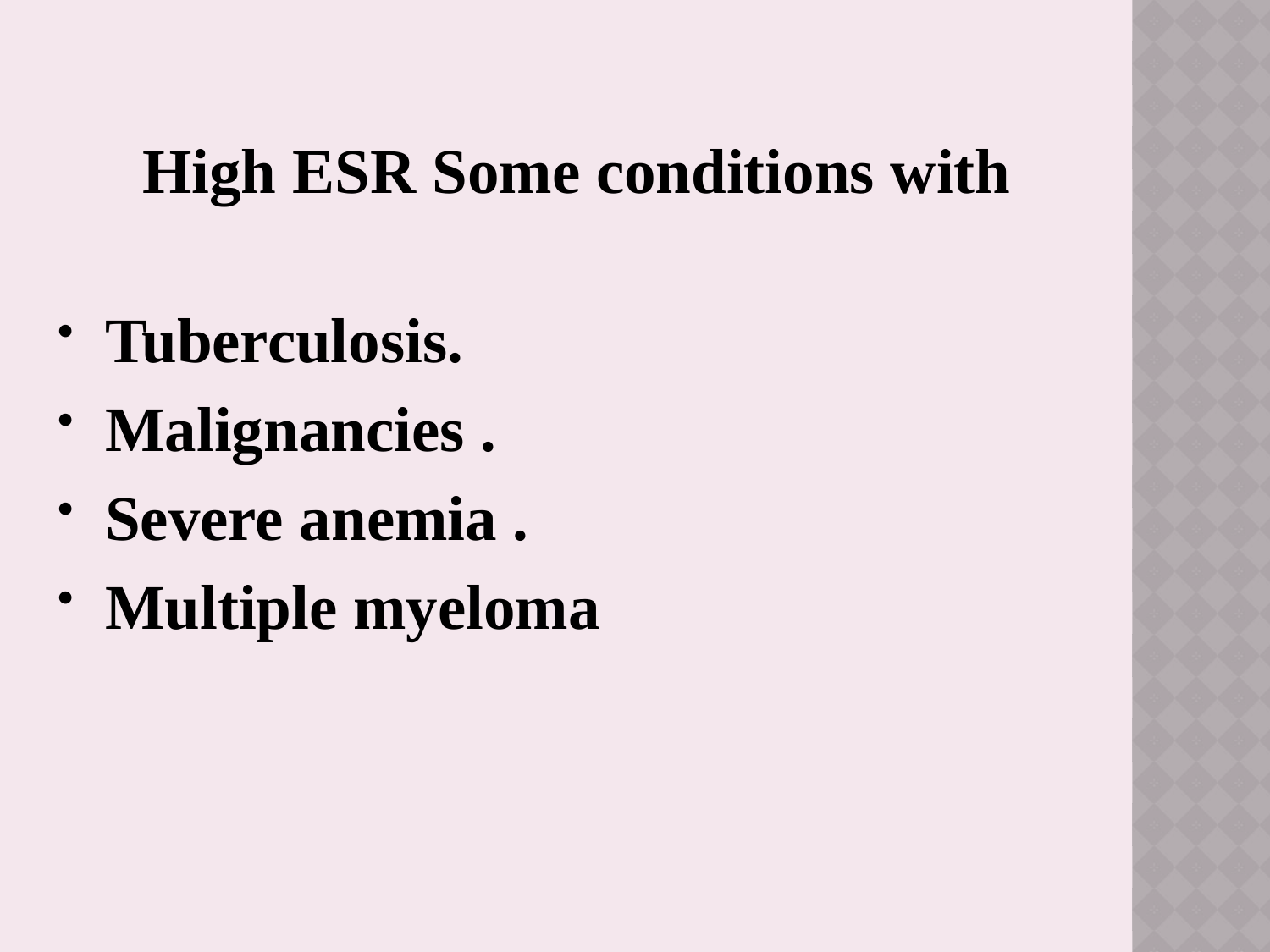

High ESR Some conditions with
Tuberculosis.
Malignancies .
Severe anemia .
Multiple myeloma